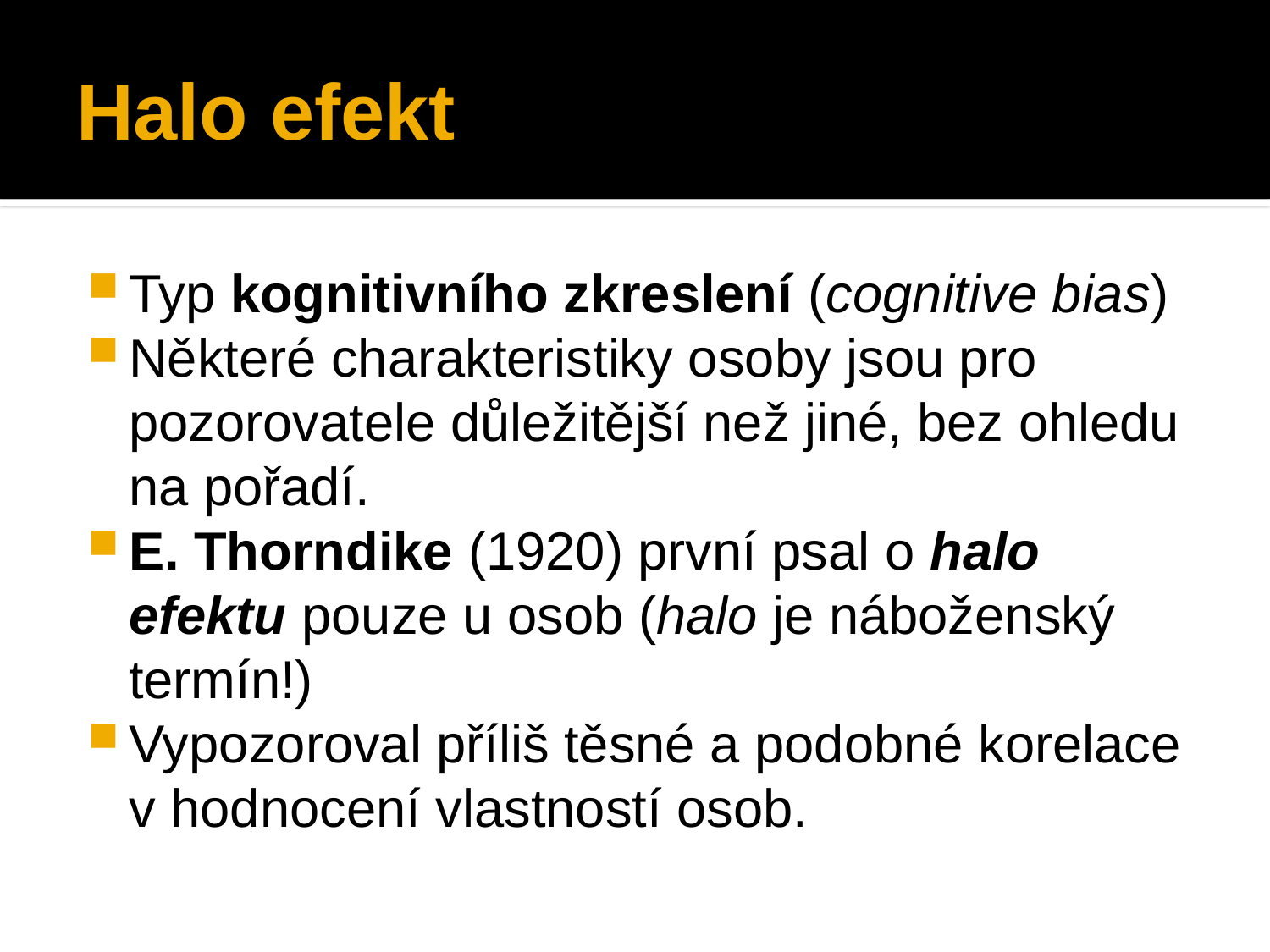

# Halo efekt
Typ kognitivního zkreslení (cognitive bias)
Některé charakteristiky osoby jsou pro pozorovatele důležitější než jiné, bez ohledu na pořadí.
E. Thorndike (1920) první psal o halo efektu pouze u osob (halo je náboženský termín!)
Vypozoroval příliš těsné a podobné korelace v hodnocení vlastností osob.